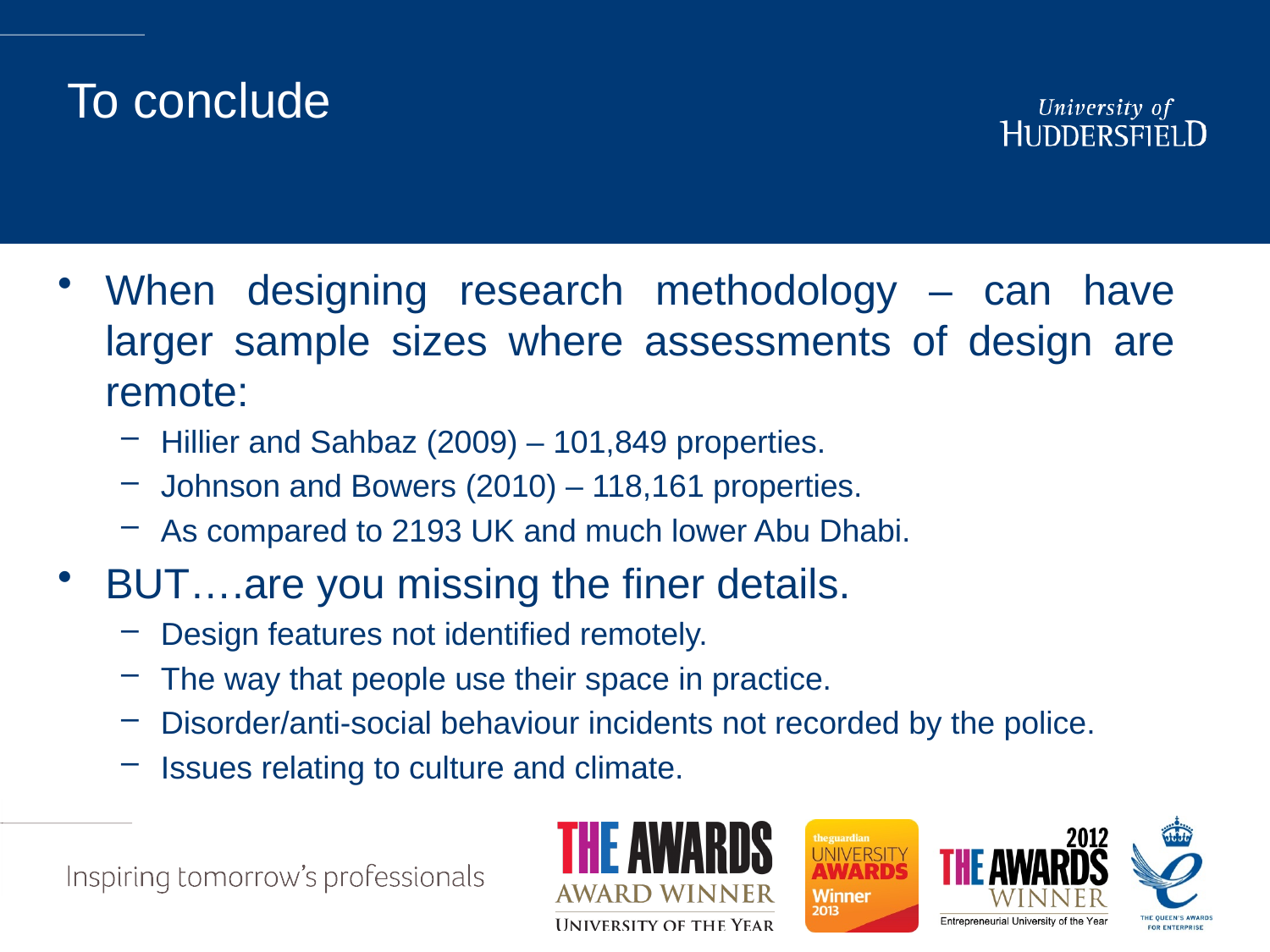

# To conclude
When designing research methodology – can have larger sample sizes where assessments of design are remote:
Hillier and Sahbaz (2009) – 101,849 properties.
Johnson and Bowers (2010) – 118,161 properties.
As compared to 2193 UK and much lower Abu Dhabi.
BUT….are you missing the finer details.
Design features not identified remotely.
The way that people use their space in practice.
Disorder/anti-social behaviour incidents not recorded by the police.
Issues relating to culture and climate.